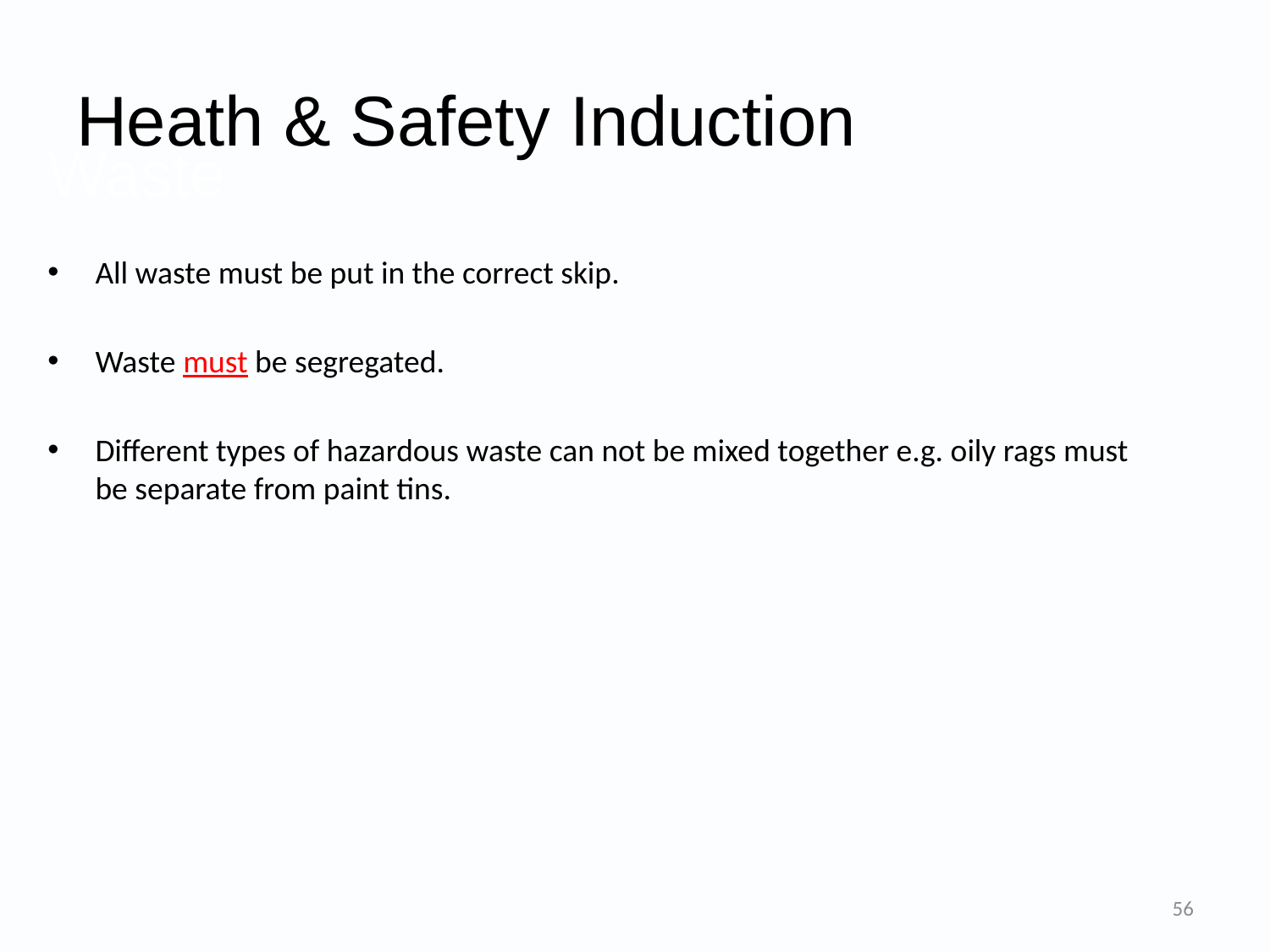

Heath & Safety Induction
# Waste
All waste must be put in the correct skip.

Waste must be segregated.

Different types of hazardous waste can not be mixed together e.g. oily rags must be separate from paint tins.

56